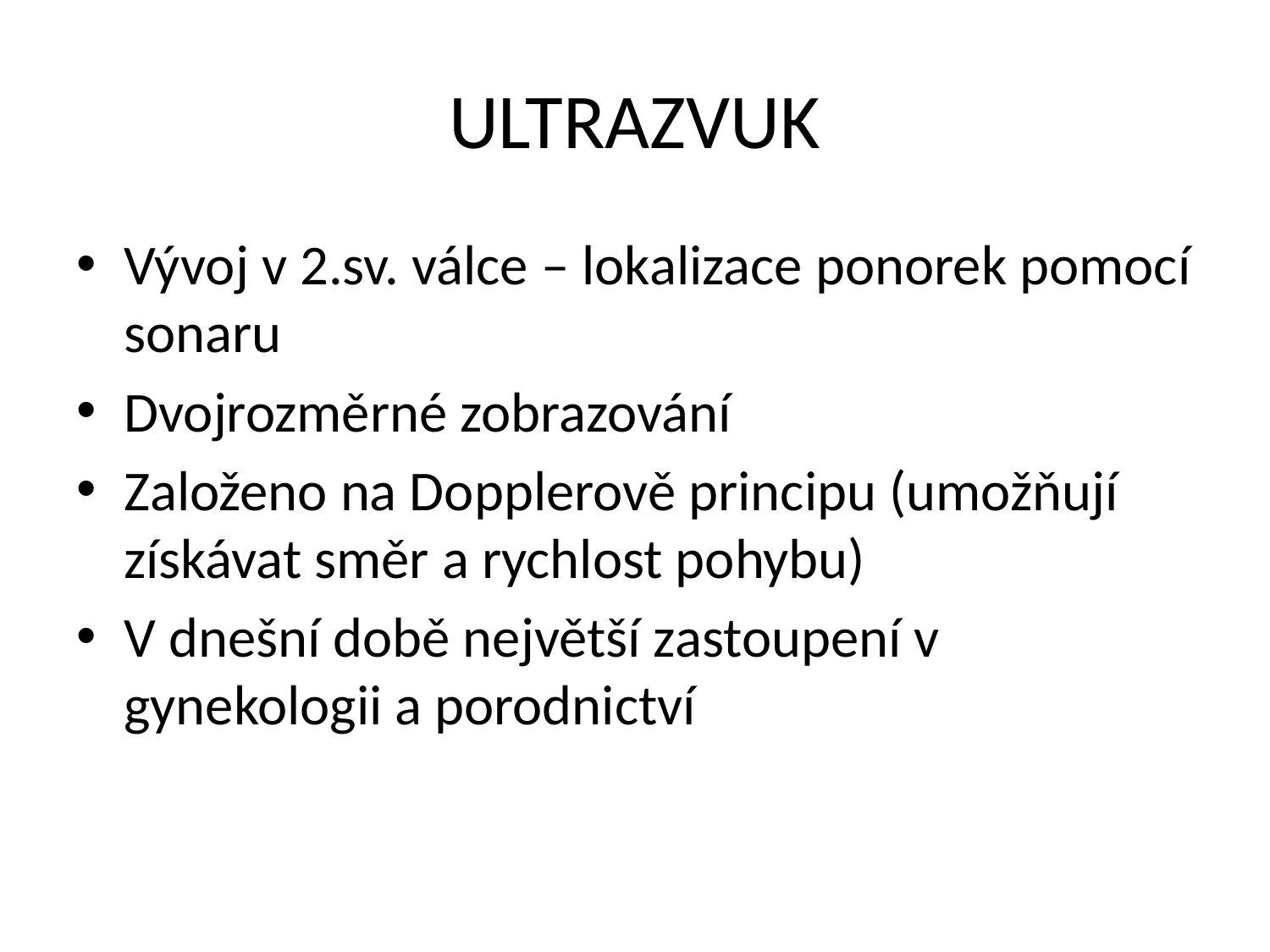

# ULTRAZVUK
Vývoj v 2.sv. válce – lokalizace ponorek pomocí sonaru
Dvojrozměrné zobrazování
Založeno na Dopplerově principu (umožňují získávat směr a rychlost pohybu)
V dnešní době největší zastoupení v gynekologii a porodnictví